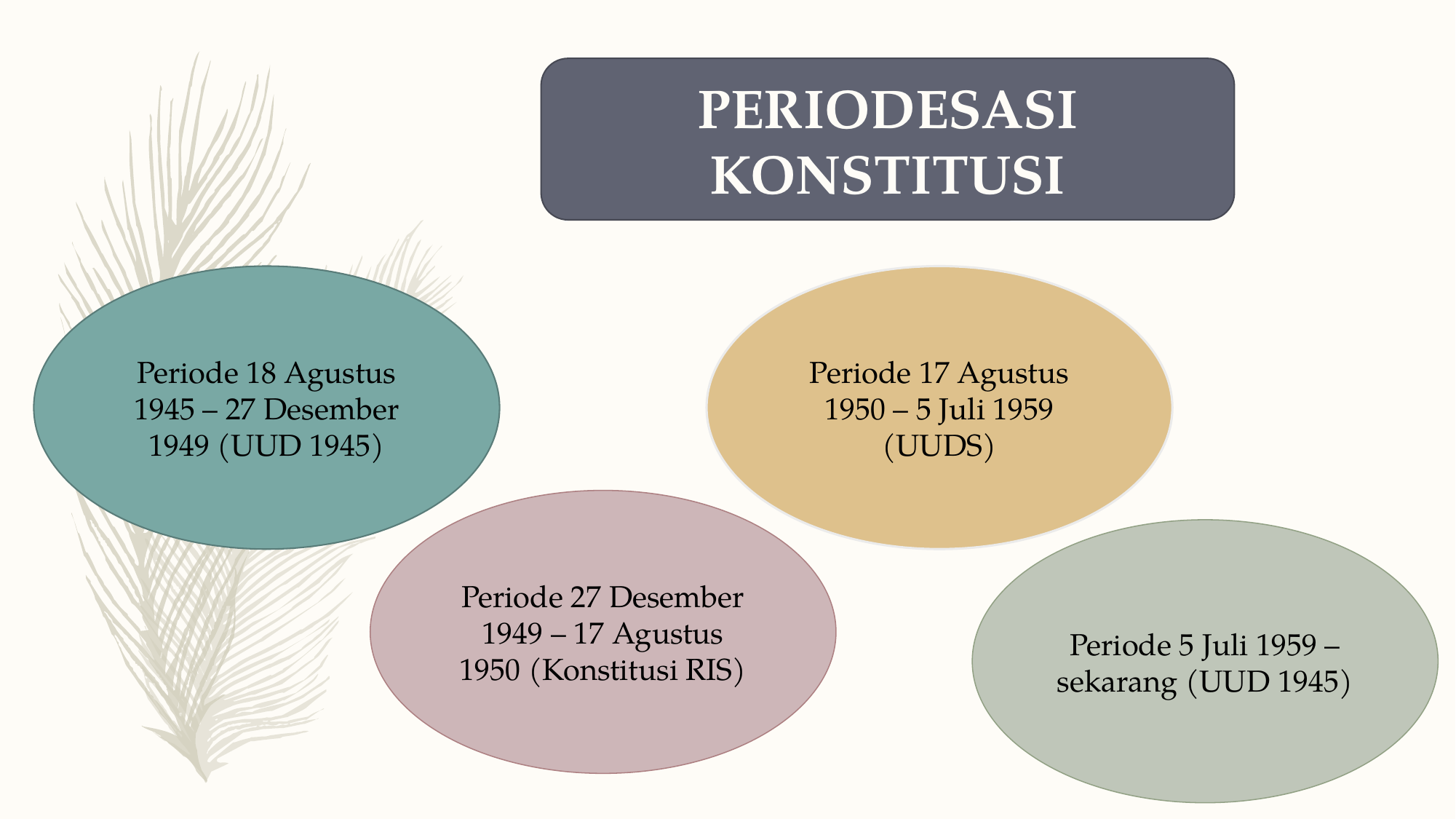

PERIODESASI KONSTITUSI
Periode 18 Agustus 1945 – 27 Desember 1949 (UUD 1945)
Periode 17 Agustus 1950 – 5 Juli 1959 (UUDS)
Periode 27 Desember 1949 – 17 Agustus 1950 (Konstitusi RIS)
Periode 5 Juli 1959 – sekarang (UUD 1945)